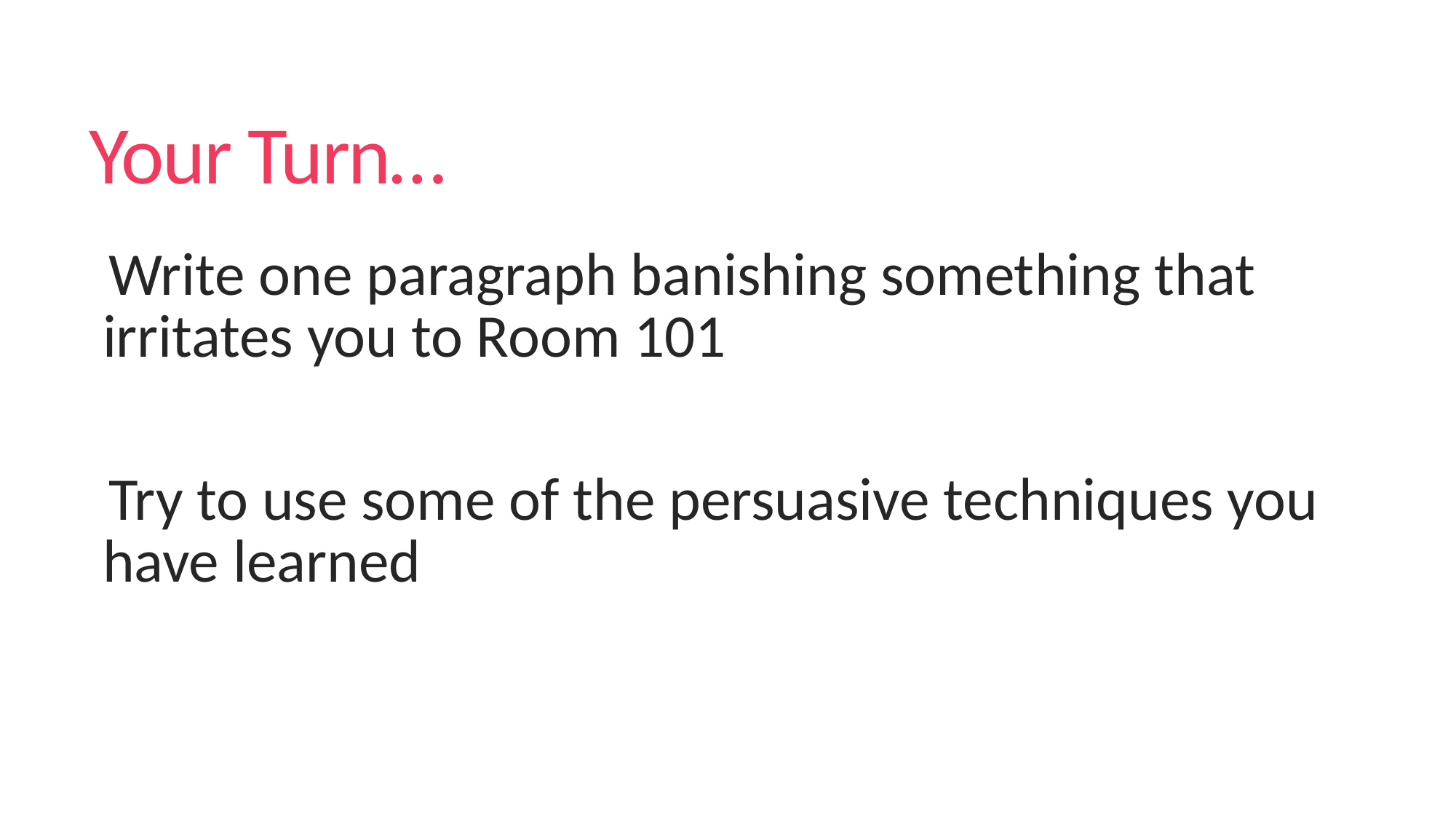

# Your Turn…
Write one paragraph banishing something that irritates you to Room 101

Try to use some of the persuasive techniques you have learned